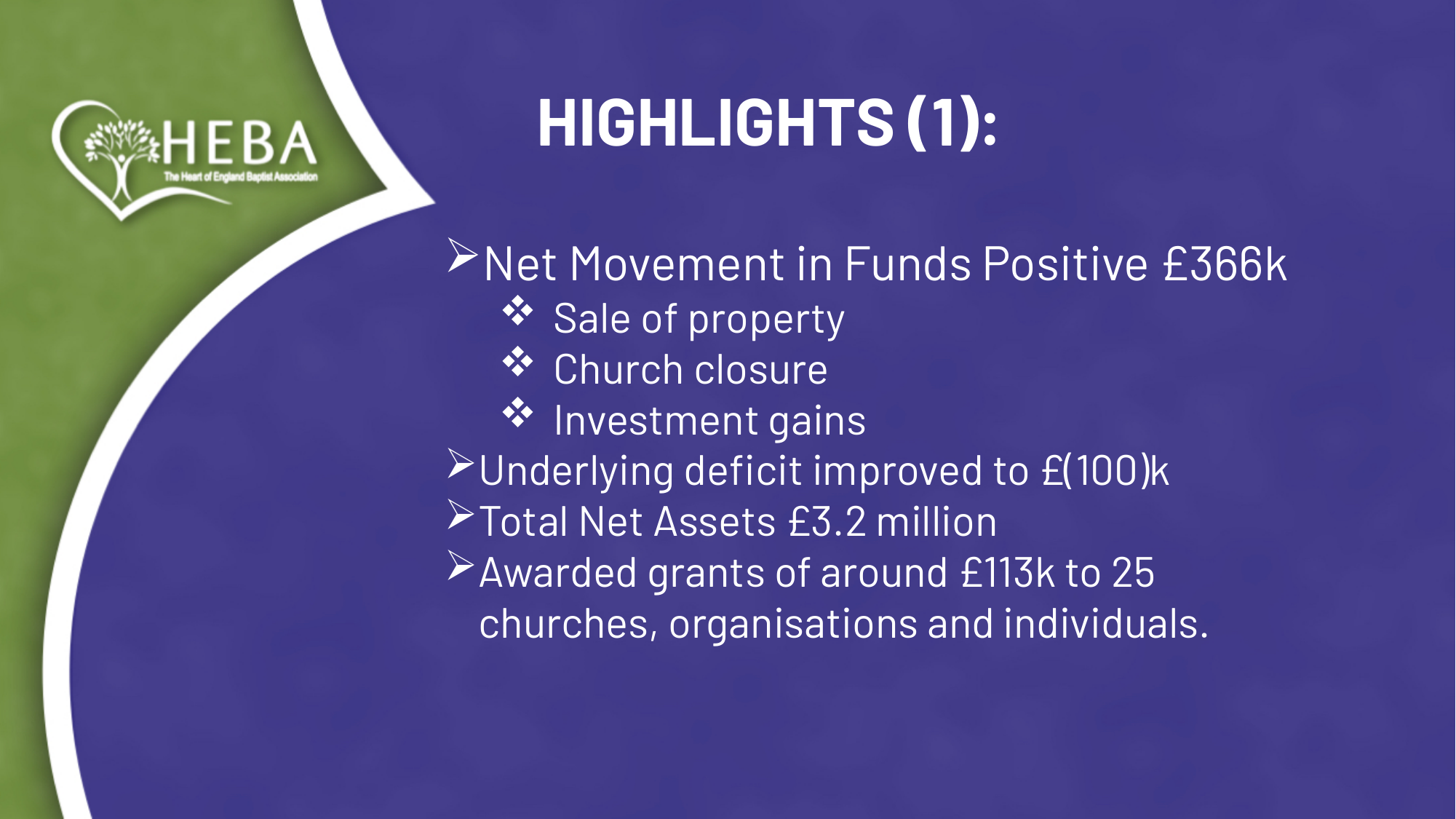

HIGHLIGHTS (1):
Net Movement in Funds Positive £366k
Sale of property
Church closure
Investment gains
Underlying deficit improved to £(100)k
Total Net Assets £3.2 million
Awarded grants of around £113k to 25 churches, organisations and individuals.